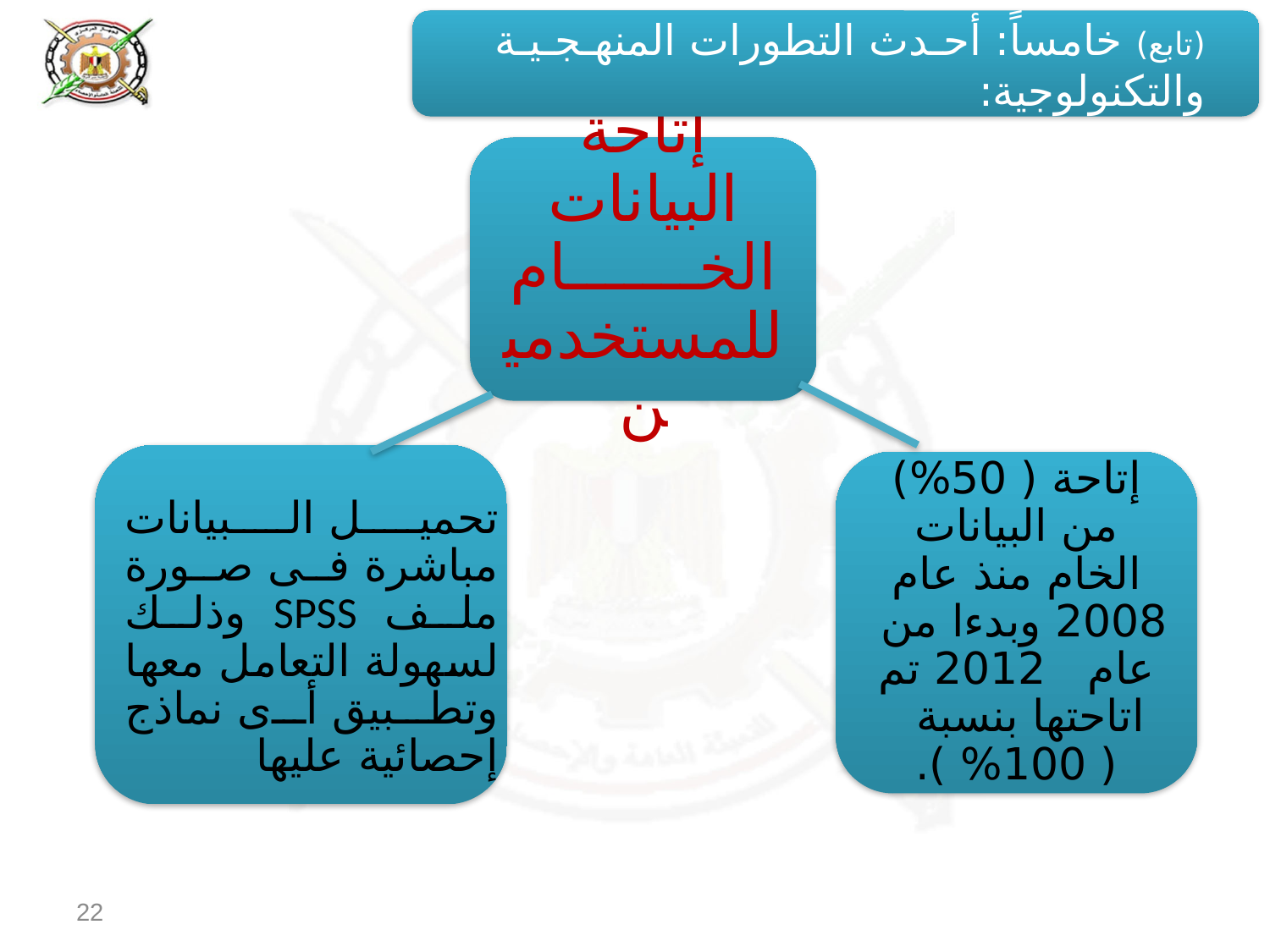

(تابع) خامساً: أحـدث التطورات المنهـجـيـة والتكنولوجية:

إتاحة البيانات الخـــــــام للمستخدمين

تحميل البيانات مباشرة فى صورة ملف  SPSS  وذلك لسهولة التعامل معها وتطبيق أى نماذج إحصائية عليها

إتاحة ( 50%) من البيانات الخام منذ عام 2008 وبدءا من  عام   2012 تم اتاحتها بنسبة   ( 100% ).
22